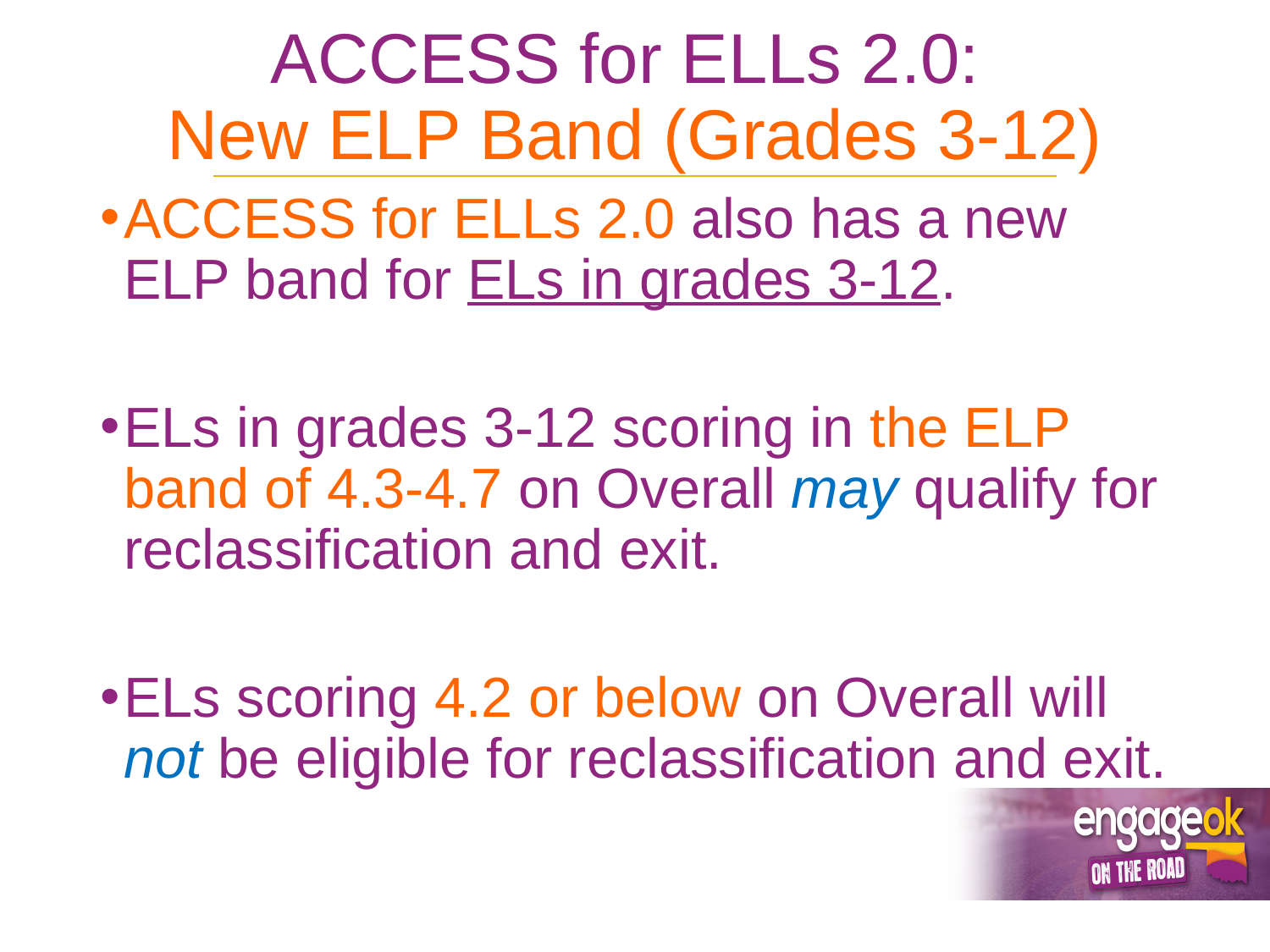

# ACCESS for ELLs 2.0: New ELP Band (Grades 3-12)
ACCESS for ELLs 2.0 also has a new ELP band for ELs in grades 3-12.

ELs in grades 3-12 scoring in the ELP band of 4.3-4.7 on Overall may qualify for reclassification and exit.

ELs scoring 4.2 or below on Overall will not be eligible for reclassification and exit.